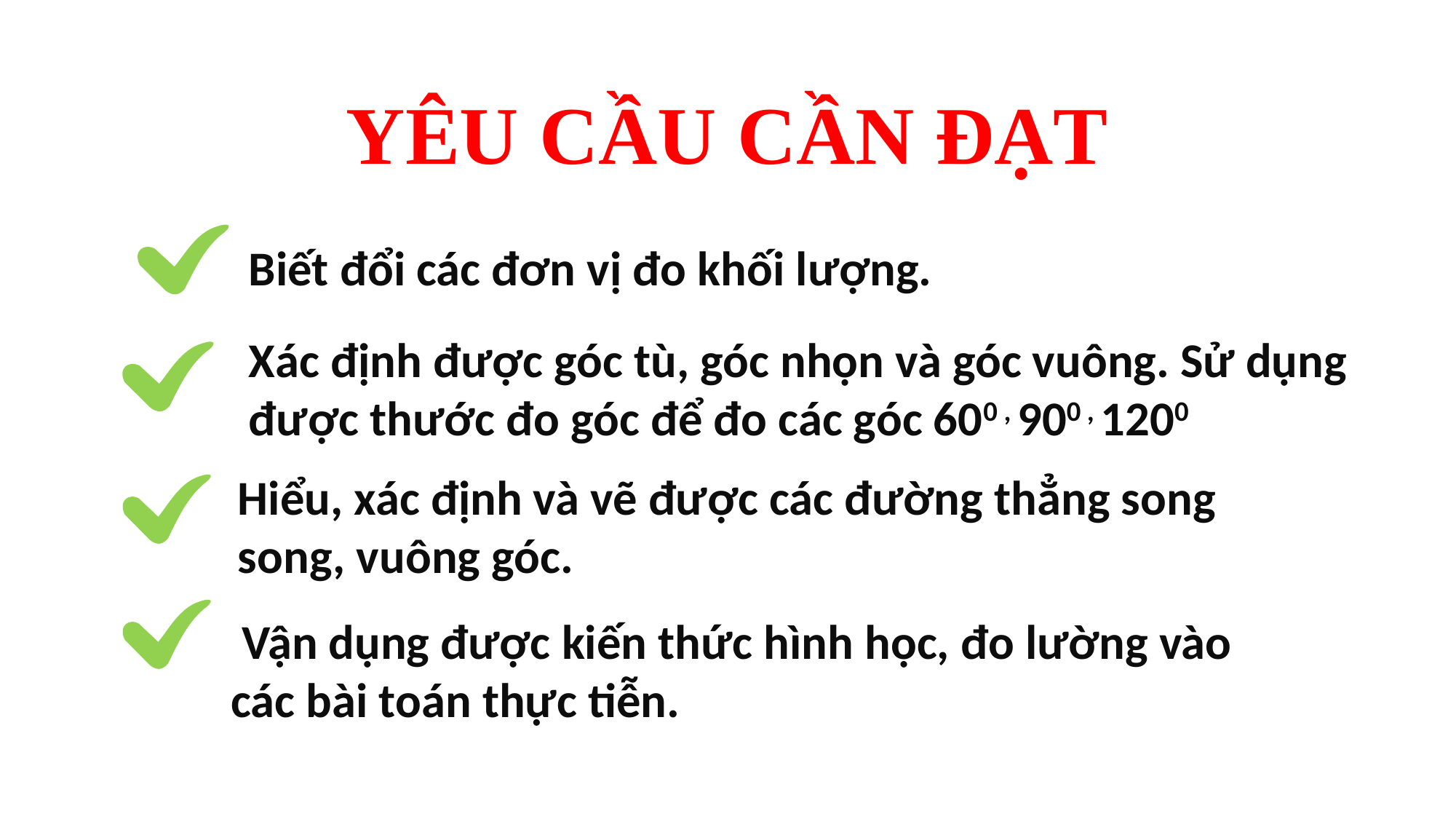

YÊU CẦU CẦN ĐẠT

Biết đổi các đơn vị đo khối lượng.
Xác định được góc tù, góc nhọn và góc vuông. Sử dụng được thước đo góc để đo các góc 600 , 900 , 1200

Hiểu, xác định và vẽ được các đường thẳng song song, vuông góc.

 Vận dụng được kiến thức hình học, đo lường vào các bài toán thực tiễn.